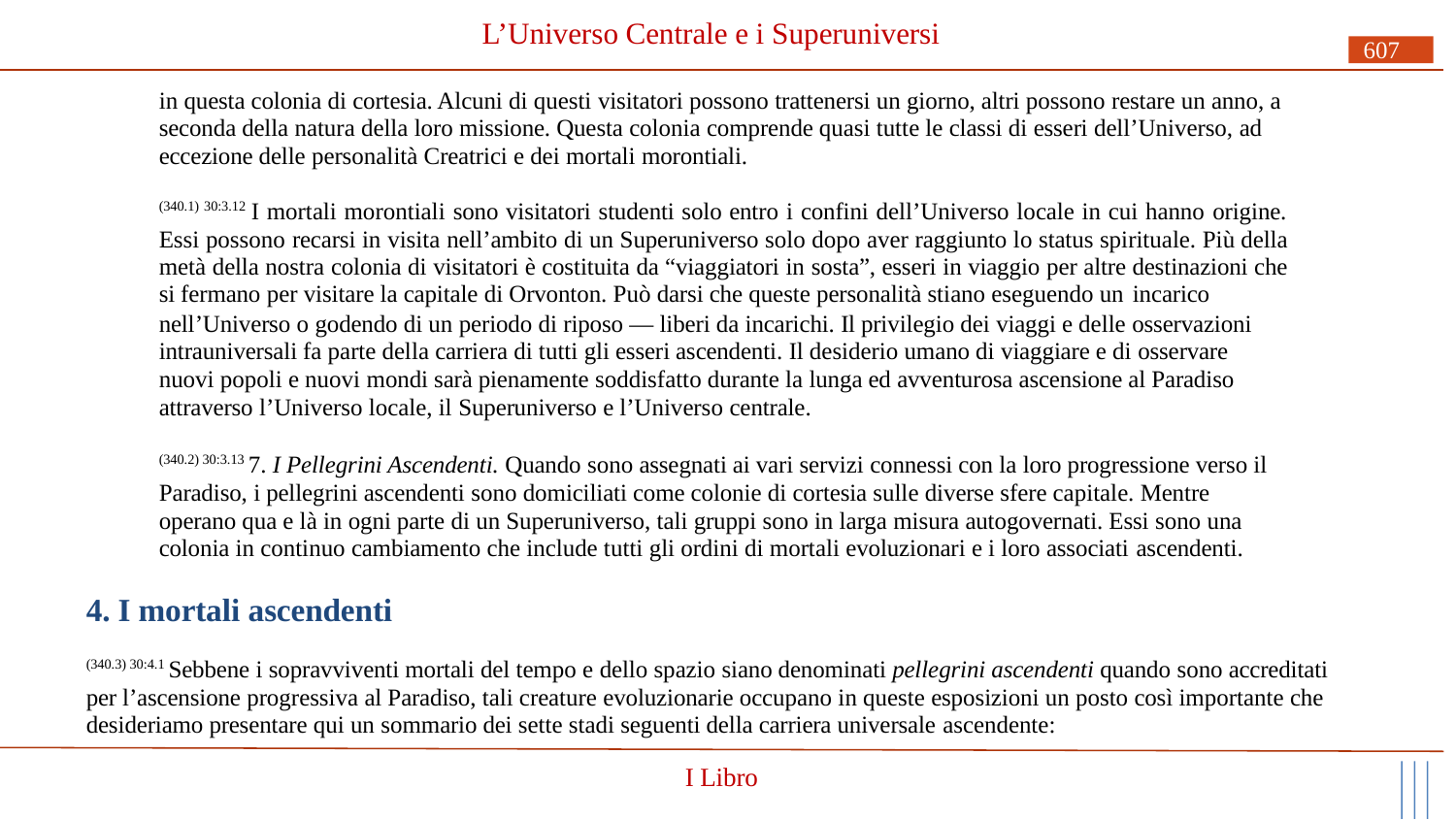

# L’Universo Centrale e i Superuniversi
607

in questa colonia di cortesia. Alcuni di questi visitatori possono trattenersi un giorno, altri possono restare un anno, a  seconda della natura della loro missione. Questa colonia comprende quasi tutte le classi di esseri dell’Universo, ad  eccezione delle personalità Creatrici e dei mortali morontiali.

(340.1) 30:3.12 I mortali morontiali sono visitatori studenti solo entro i confini dell’Universo locale in cui hanno origine.  Essi possono recarsi in visita nell’ambito di un Superuniverso solo dopo aver raggiunto lo status spirituale. Più della  metà della nostra colonia di visitatori è costituita da “viaggiatori in sosta”, esseri in viaggio per altre destinazioni che  si fermano per visitare la capitale di Orvonton. Può darsi che queste personalità stiano eseguendo un incarico
nell’Universo o godendo di un periodo di riposo — liberi da incarichi. Il privilegio dei viaggi e delle osservazioni  intrauniversali fa parte della carriera di tutti gli esseri ascendenti. Il desiderio umano di viaggiare e di osservare  nuovi popoli e nuovi mondi sarà pienamente soddisfatto durante la lunga ed avventurosa ascensione al Paradiso  attraverso l’Universo locale, il Superuniverso e l’Universo centrale.

(340.2) 30:3.13 7. I Pellegrini Ascendenti. Quando sono assegnati ai vari servizi connessi con la loro progressione verso il  Paradiso, i pellegrini ascendenti sono domiciliati come colonie di cortesia sulle diverse sfere capitale. Mentre  operano qua e là in ogni parte di un Superuniverso, tali gruppi sono in larga misura autogovernati. Essi sono una  colonia in continuo cambiamento che include tutti gli ordini di mortali evoluzionari e i loro associati ascendenti.

4. I mortali ascendenti
(340.3) 30:4.1 Sebbene i sopravviventi mortali del tempo e dello spazio siano denominati pellegrini ascendenti quando sono accreditati  per l’ascensione progressiva al Paradiso, tali creature evoluzionarie occupano in queste esposizioni un posto così importante che  desideriamo presentare qui un sommario dei sette stadi seguenti della carriera universale ascendente:

I Libro